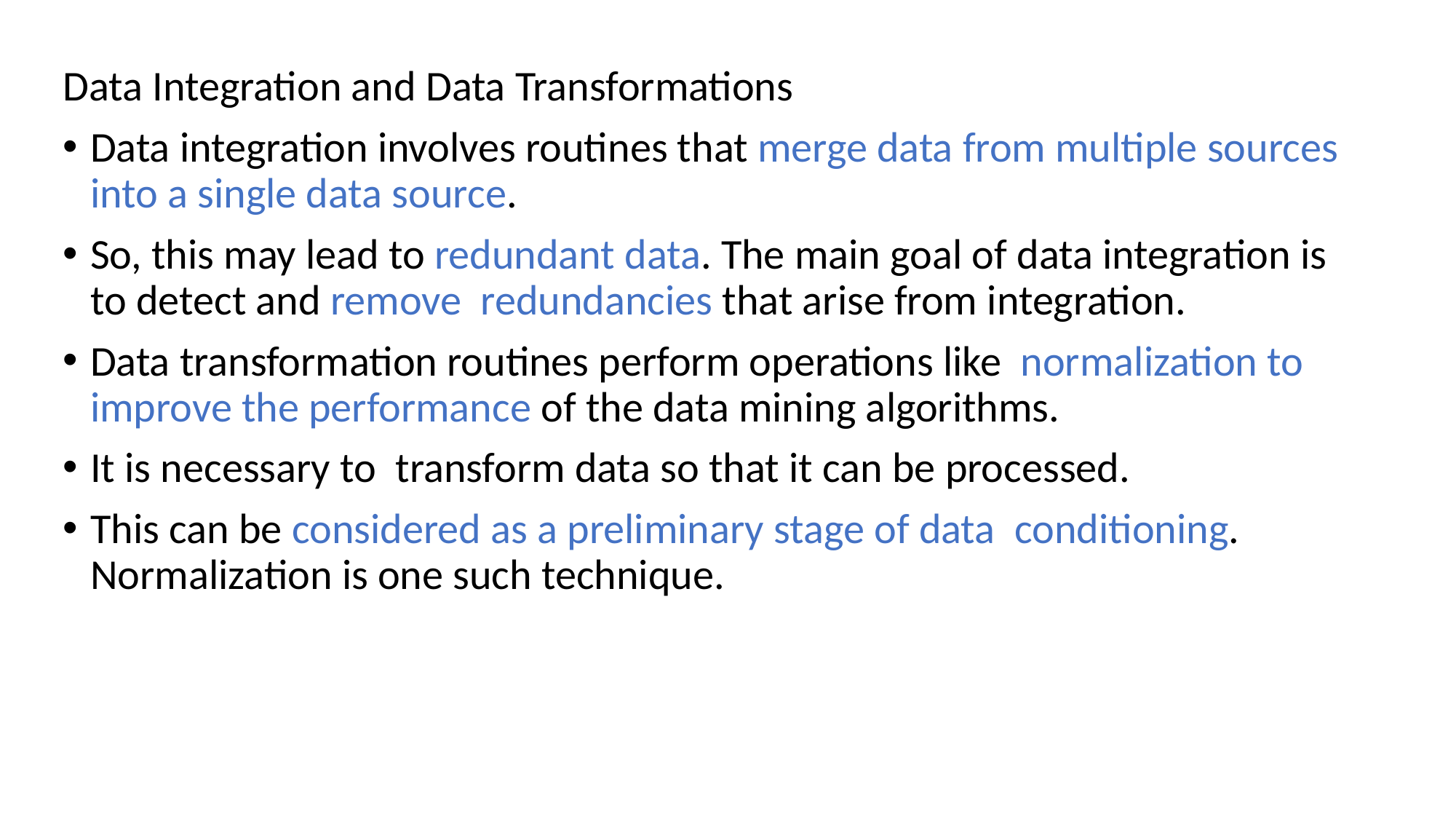

Data Integration and Data Transformations
Data integration involves routines that merge data from multiple sources into a single data source.
So, this may lead to redundant data. The main goal of data integration is to detect and remove  redundancies that arise from integration.
Data transformation routines perform operations like  normalization to improve the performance of the data mining algorithms.
It is necessary to  transform data so that it can be processed.
This can be considered as a preliminary stage of data  conditioning. Normalization is one such technique.